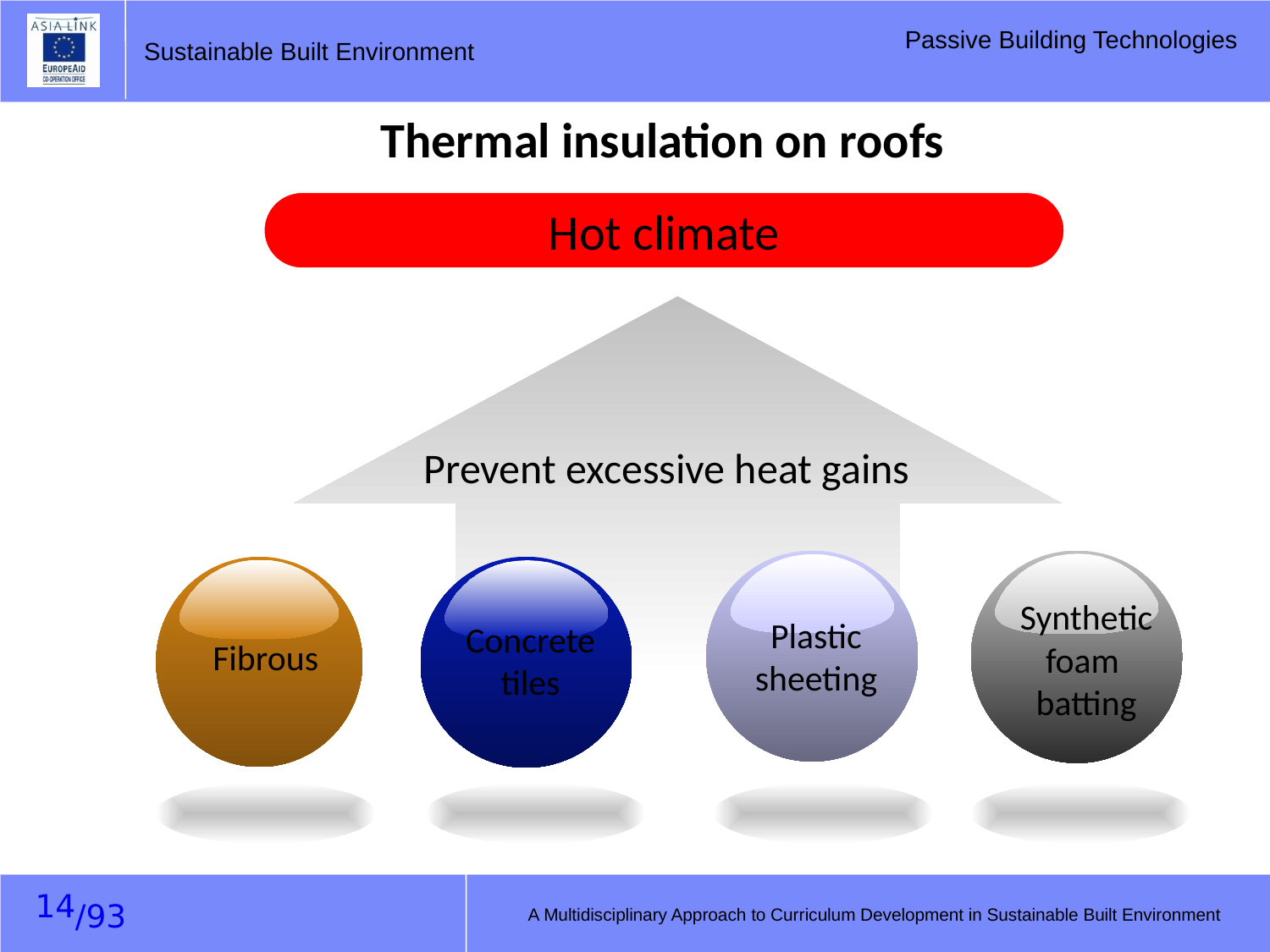

Thermal insulation on roofs
Hot climate

Prevent excessive heat gains

Plastic sheeting

 Synthetic
foam
batting

Fibrous

Concrete tiles

14
A Multidisciplinary Approach to Curriculum Development in Sustainable Built Environment